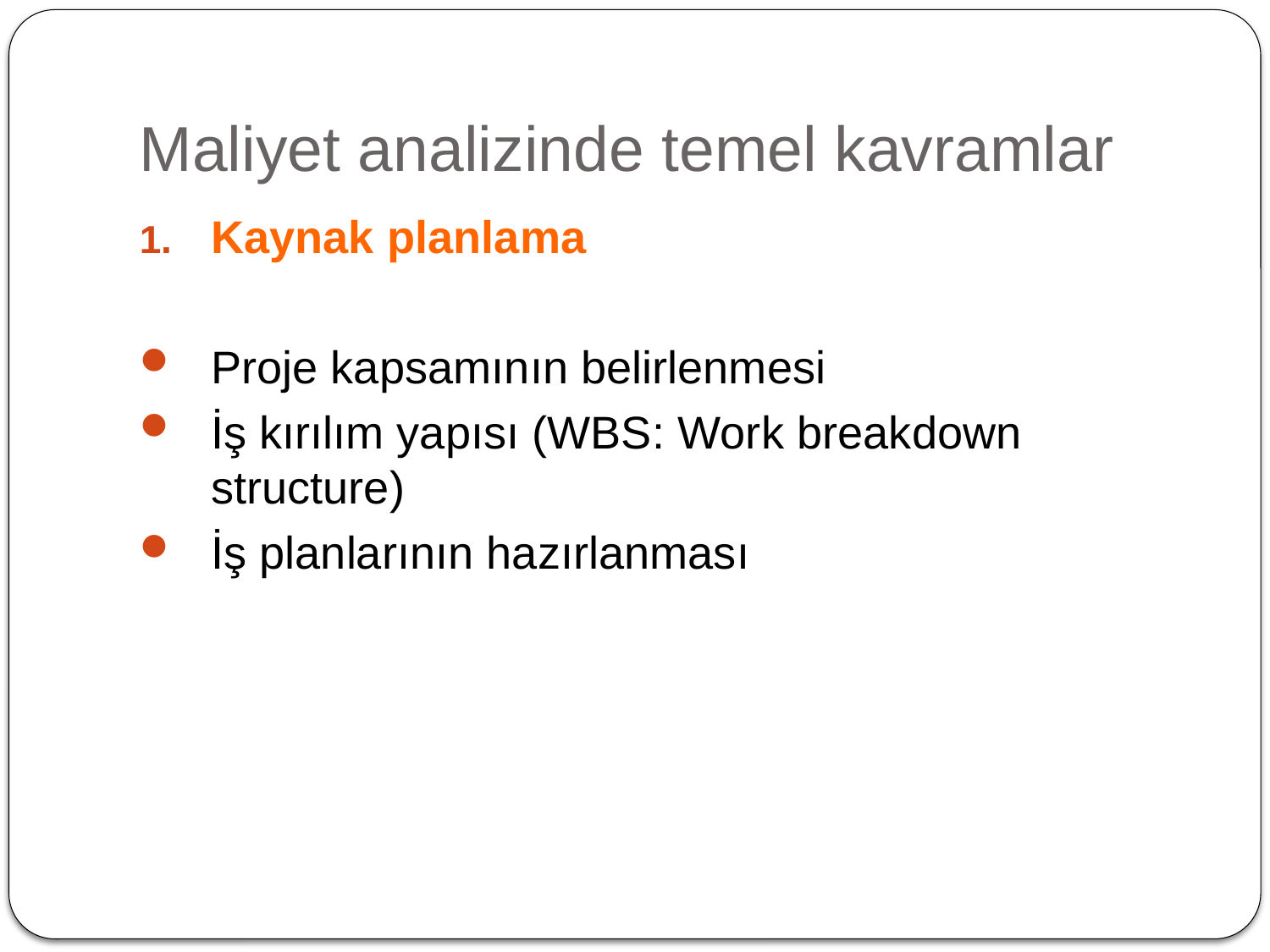

# Maliyet analizinde temel kavramlar
Kaynak planlama

Proje kapsamının belirlenmesi
İş kırılım yapısı (WBS: Work breakdown structure)
İş planlarının hazırlanması